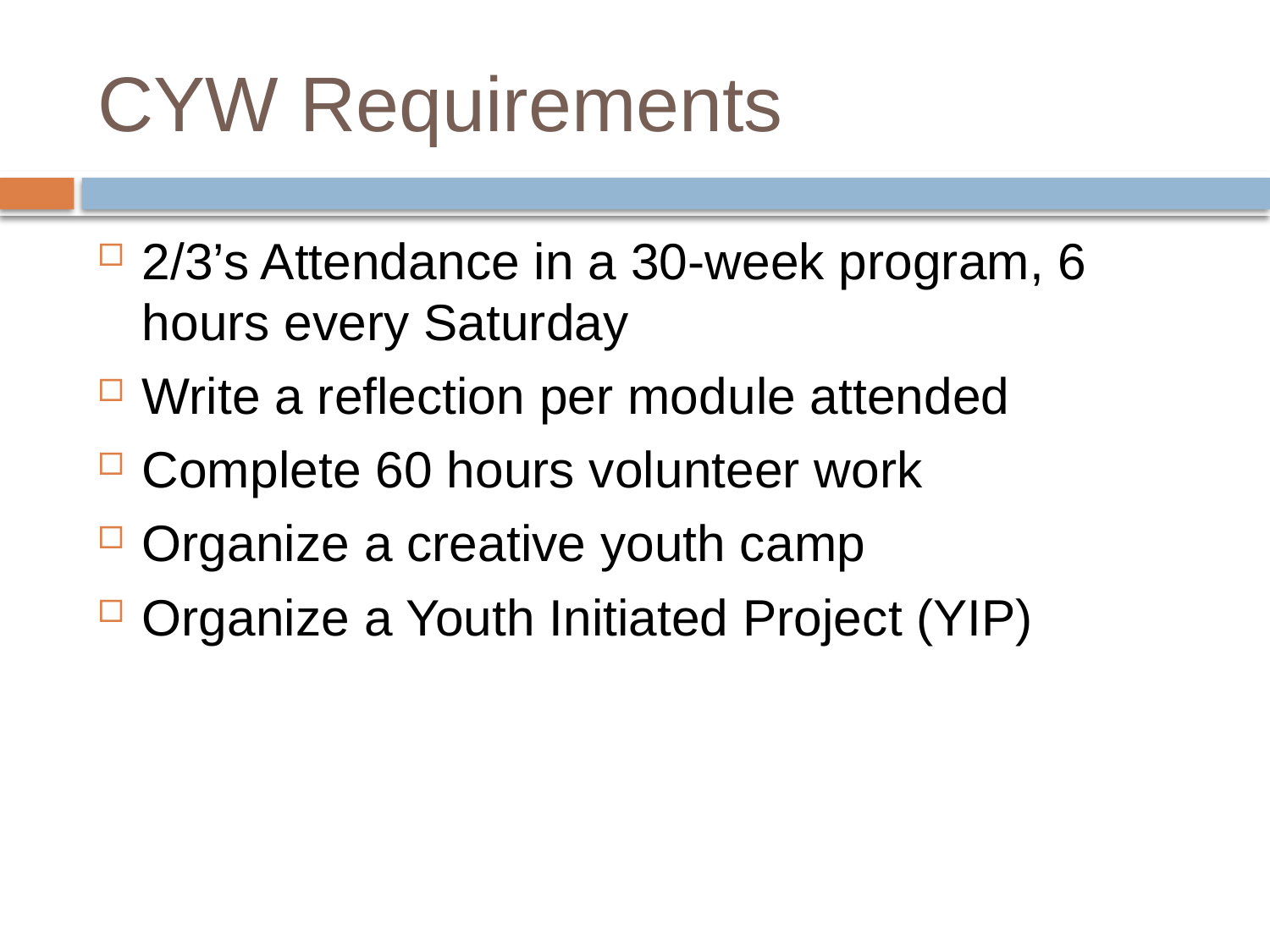

# CYW Requirements
2/3’s Attendance in a 30-week program, 6 hours every Saturday
Write a reflection per module attended
Complete 60 hours volunteer work
Organize a creative youth camp
Organize a Youth Initiated Project (YIP)